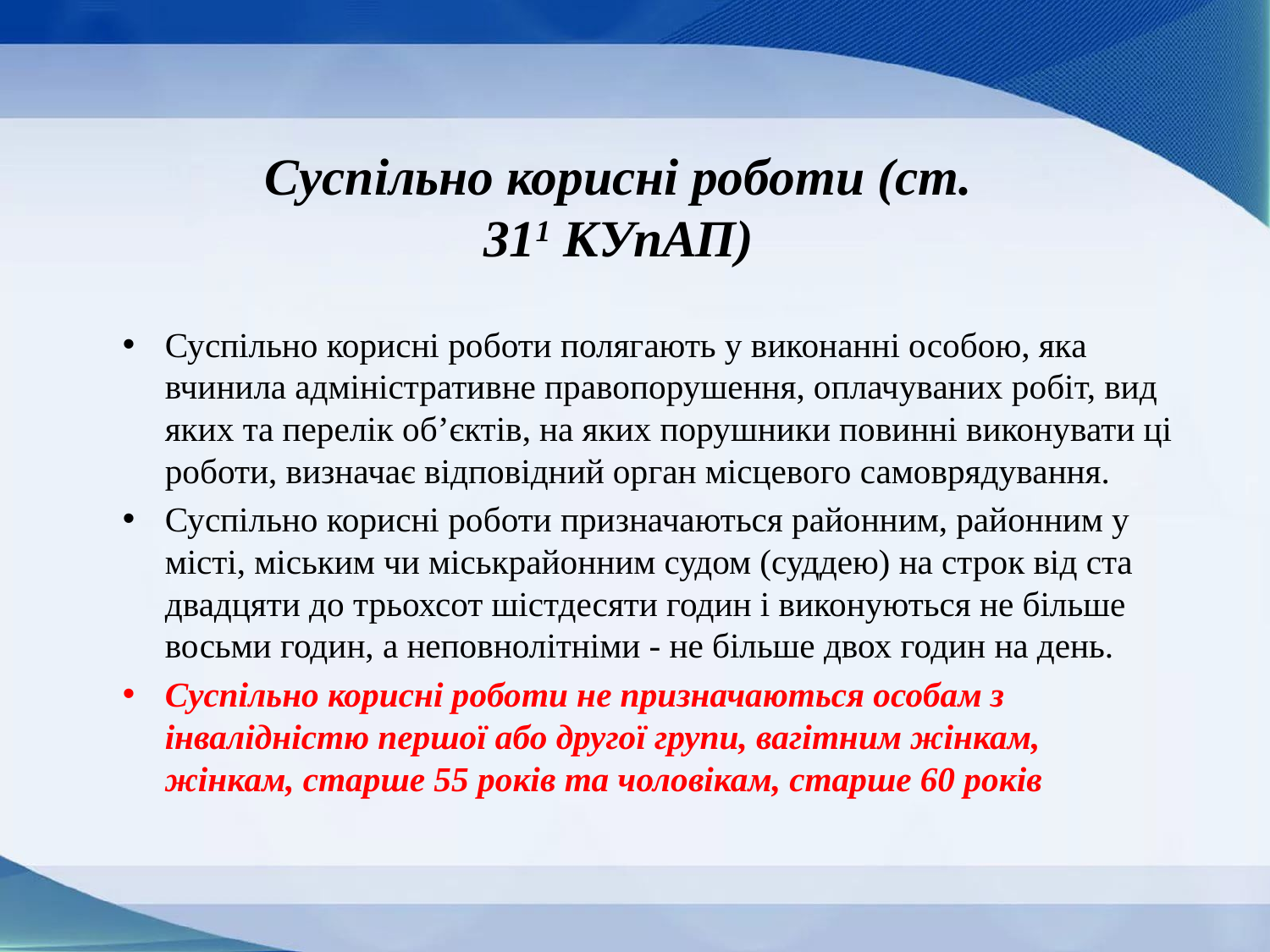

# Суспільно корисні роботи (ст. 311 КУпАП)
Суспільно корисні роботи полягають у виконанні особою, яка вчинила адміністративне правопорушення, оплачуваних робіт, вид яких та перелік об’єктів, на яких порушники повинні виконувати ці роботи, визначає відповідний орган місцевого самоврядування.
Суспільно корисні роботи призначаються районним, районним у місті, міським чи міськрайонним судом (суддею) на строк від ста двадцяти до трьохсот шістдесяти годин і виконуються не більше восьми годин, а неповнолітніми - не більше двох годин на день.
Суспільно корисні роботи не призначаються особам з інвалідністю першої або другої групи, вагітним жінкам, жінкам, старше 55 років та чоловікам, старше 60 років